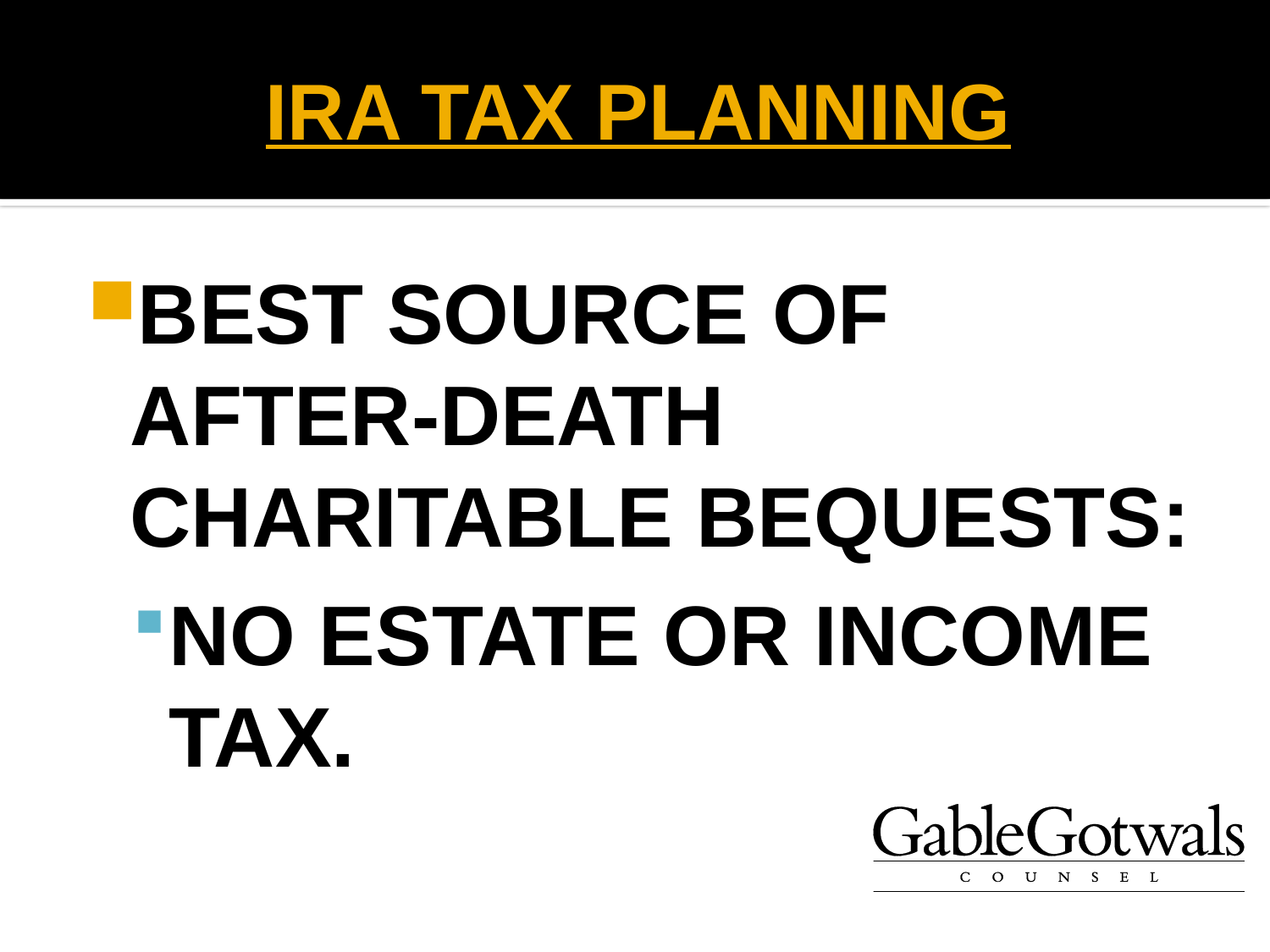

# IRA TAX PLANNING
BEST SOURCE OF AFTER-DEATH CHARITABLE BEQUESTS:
NO ESTATE OR INCOME TAX.